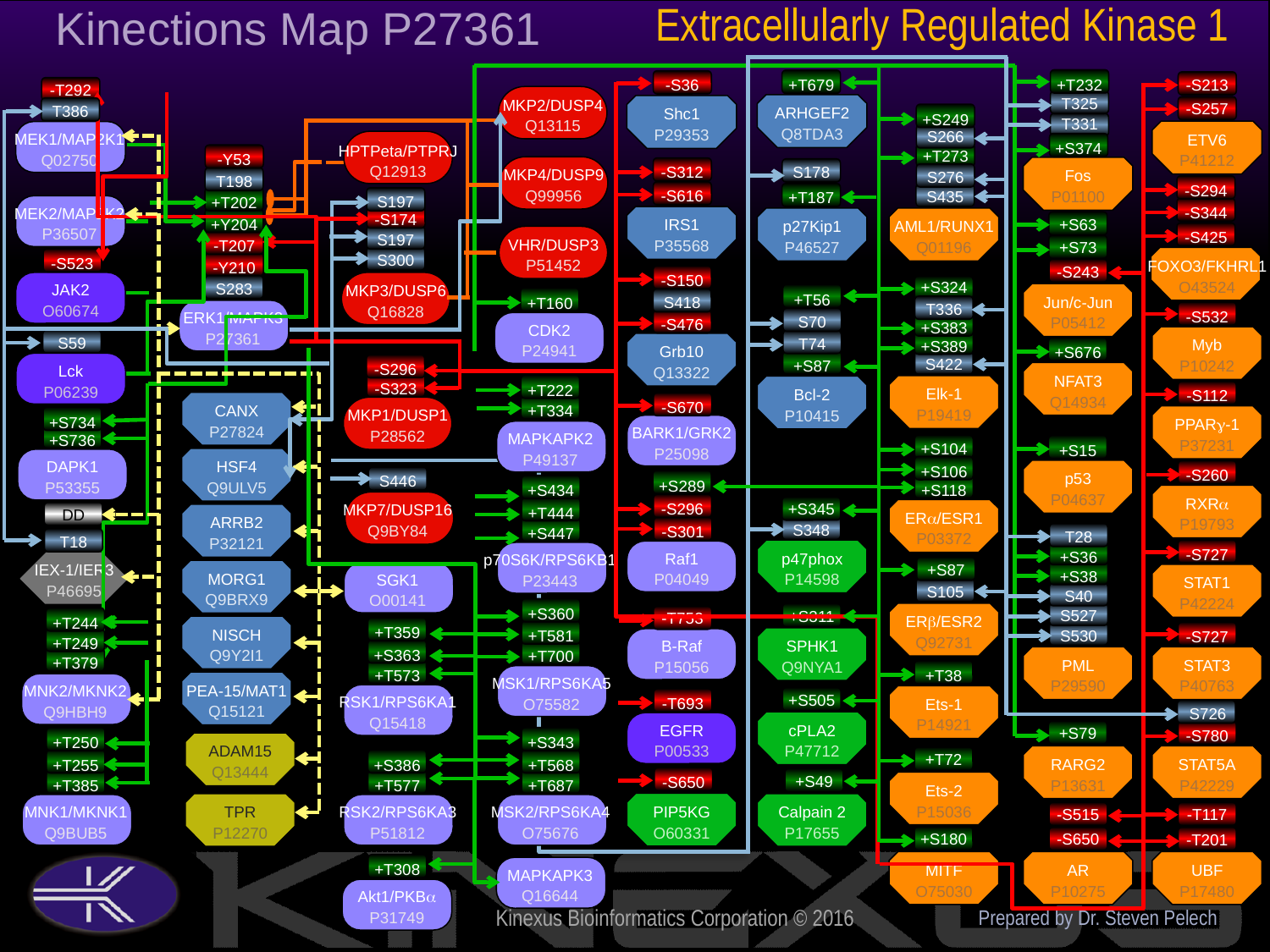

Extracellularly Regulated Kinase 1
Kinections Map P27361
+T232

T325

T331

+S374

Fos
P01100
-S213

-S257

ETV6
P41212
-S36

Shc1
P29353
+T679

ARHGEF2
Q8TDA3
-T292

MKP2/DUSP4
Q13115
T386

+S249

S266

+T273

S276

S435

AML1/RUNX1
Q01196
MEK1/MAP2K1
Q02750

HPTPeta/PTPRJ
Q12913
-Y53

S178

+T187

p27Kip1
P46527
-S312

-S616

IRS1
P35568

MKP4/DUSP9
Q99956
T198

-S294

-S344

-S425

FOXO3/FKHRL1
O43524
S197

+T202

MEK2/MAP2K2
P36507

-S174

+S63

+S73

-S243

Jun/c-Jun
P05412
+Y204

S197

VHR/DUSP3
P51452
-T207

S300

-S523

-Y210

-S150

S418

-S476

Grb10
Q13322
+S324

T336

+S383

+S389

S422

Elk-1
P19419
JAK2
O60674

MKP3/DUSP6
Q16828
S283

+T56

S70

T74

+S87

Bcl-2
P10415
+T160

CDK2
P24941

ERK1/MAPK3
P27361

-S532

Myb
P10242
S59

+S676

NFAT3
Q14934
Lck
P06239

-S296

-S323

+T222

+T334

MAPKAPK2
P49137

-S112

PPARγ-1
P37231
-S670

BARK1/GRK2
P25098

CANX
P27824

MKP1/DUSP1
P28562
+S734

+S736

+S104

+S106

+S118

ERα/ESR1
P03372
+S15

p53
P04637

HSF4
Q9ULV5
DAPK1
P53355

-S260

RXRα
P19793
S446

+S289

-S296

-S301

Raf1
P04049

+S434

+T444

+S447

p70S6K/RPS6KB1
P23443

MKP7/DUSP16
Q9BY84
+S345

S348

p47phox
P14598
DD

ARRB2
P32121
T28

+S36

+S38

S40

S527

S530

PML
P29590
T18

-S727

STAT1
P42224

IEX-1/IER3
P46695
+S87

S105

ERβ/ESR2
Q92731

MORG1
Q9BRX9
SGK1
O00141

+S360

+T581

+T700

MSK1/RPS6KA5
O75582

+S311

SPHK1
Q9NYA1
-T753

B-Raf
P15056

+T244

NISCH
Q9Y2I1
+T359

+S363

+T573

RSK1/RPS6KA1
Q15418

-S727

STAT3
P40763
+T249

+T379

+T38

Ets-1
P14921

PEA-15/MAT1
Q15121
MNK2/MKNK2
Q9HBH9

+S505

cPLA2
P47712
-T693

EGFR
P00533

S726

-S780

STAT5A
P42229
+S79

RARG2
P13631
+S343

+T568

+T687

MSK2/RPS6KA4
O75676

+T250

+T255

+T385

MNK1/MKNK1
Q9BUB5

ADAM15
Q13444
+T72

Ets-2
P15036
+S386

+T577

RSK2/RPS6KA3
P51812

+S49

Calpain 2
P17655
-S650

PIP5KG
O60331

TPR
P12270
-S515

-S650

AR
P10275
-T117

-T201

UBF
P17480
+S180

MITF
O75030
+T308

Akt1/PKBα
P31749

MAPKAPK3
Q16644